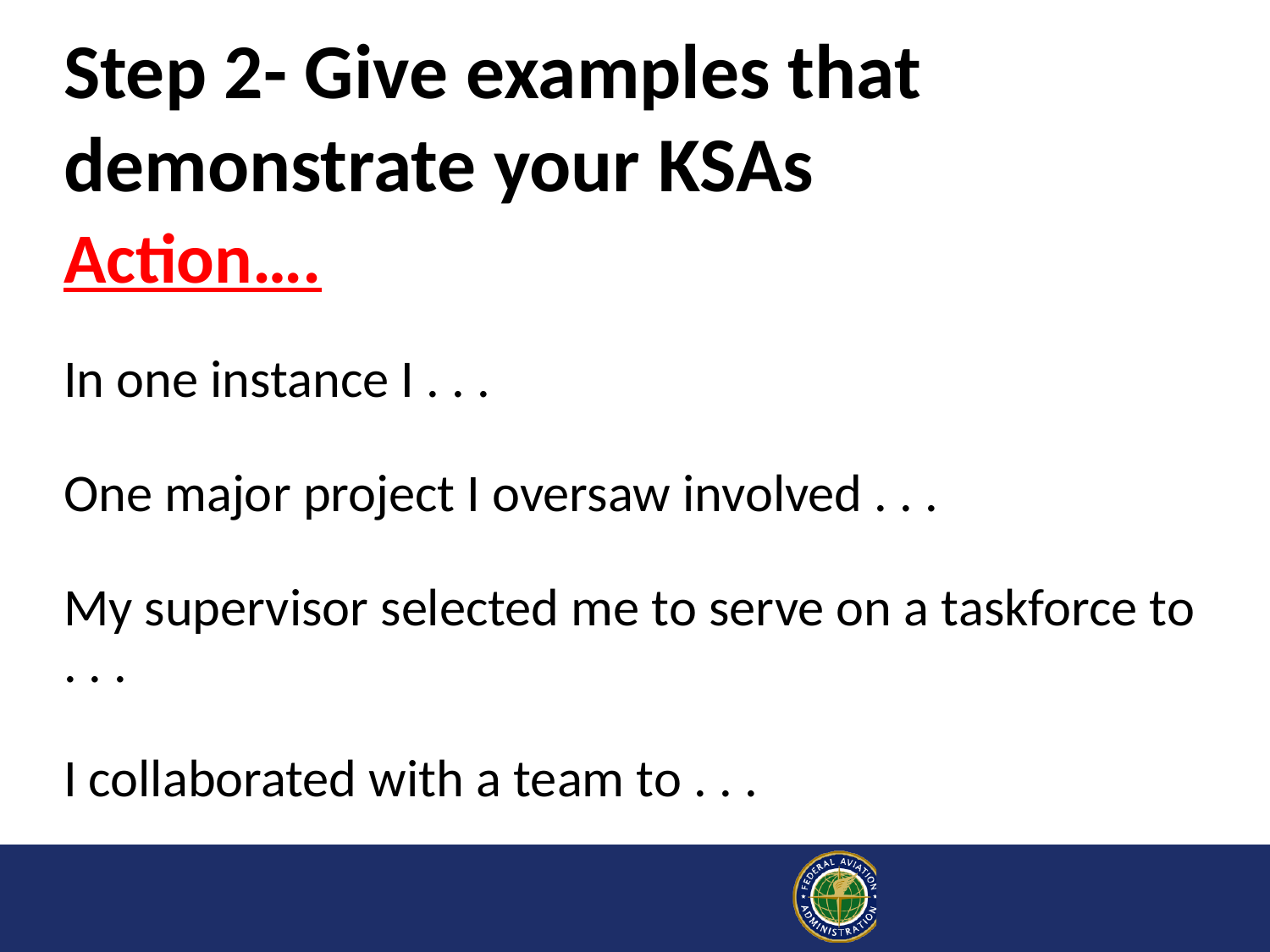

# Step 2- Give examples that demonstrate your KSAs
Action….

In one instance I . . .

One major project I oversaw involved . . .

My supervisor selected me to serve on a taskforce to . . .

I collaborated with a team to . . .